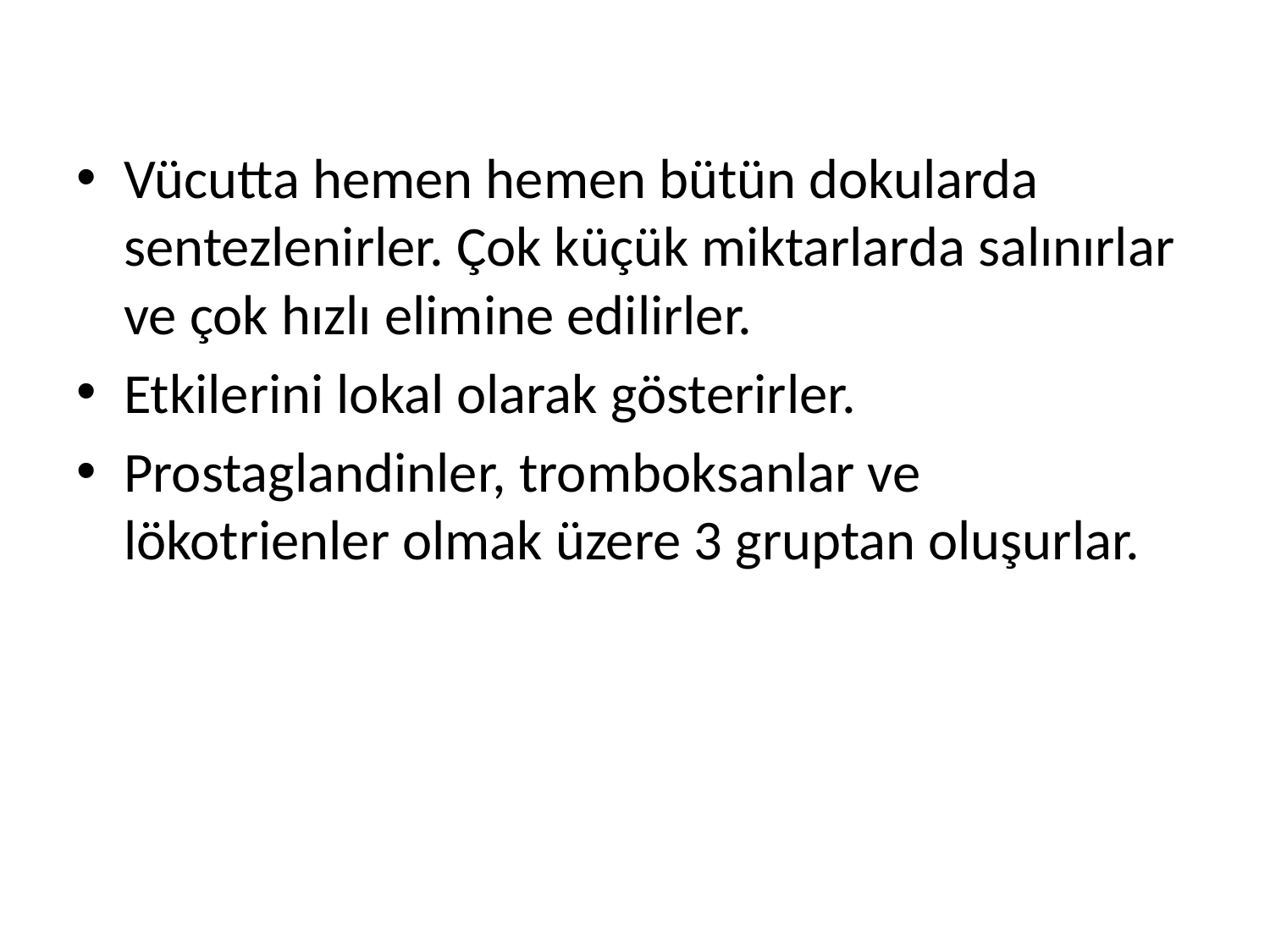

Vücutta hemen hemen bütün dokularda sentezlenirler. Çok küçük miktarlarda salınırlar ve çok hızlı elimine edilirler.
Etkilerini lokal olarak gösterirler.
Prostaglandinler, tromboksanlar ve lökotrienler olmak üzere 3 gruptan oluşurlar.